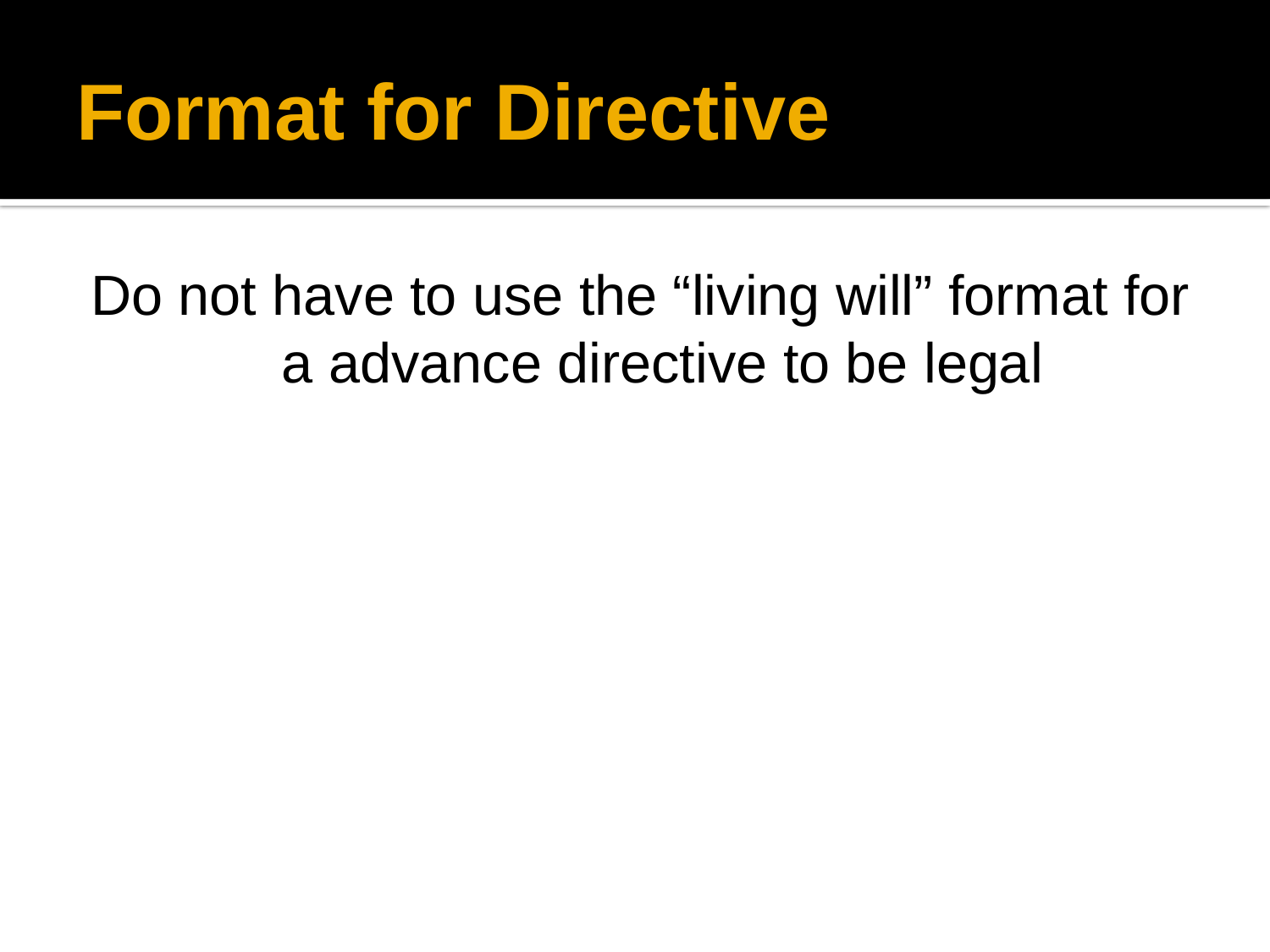

# Format for Directive
Do not have to use the “living will” format for a advance directive to be legal